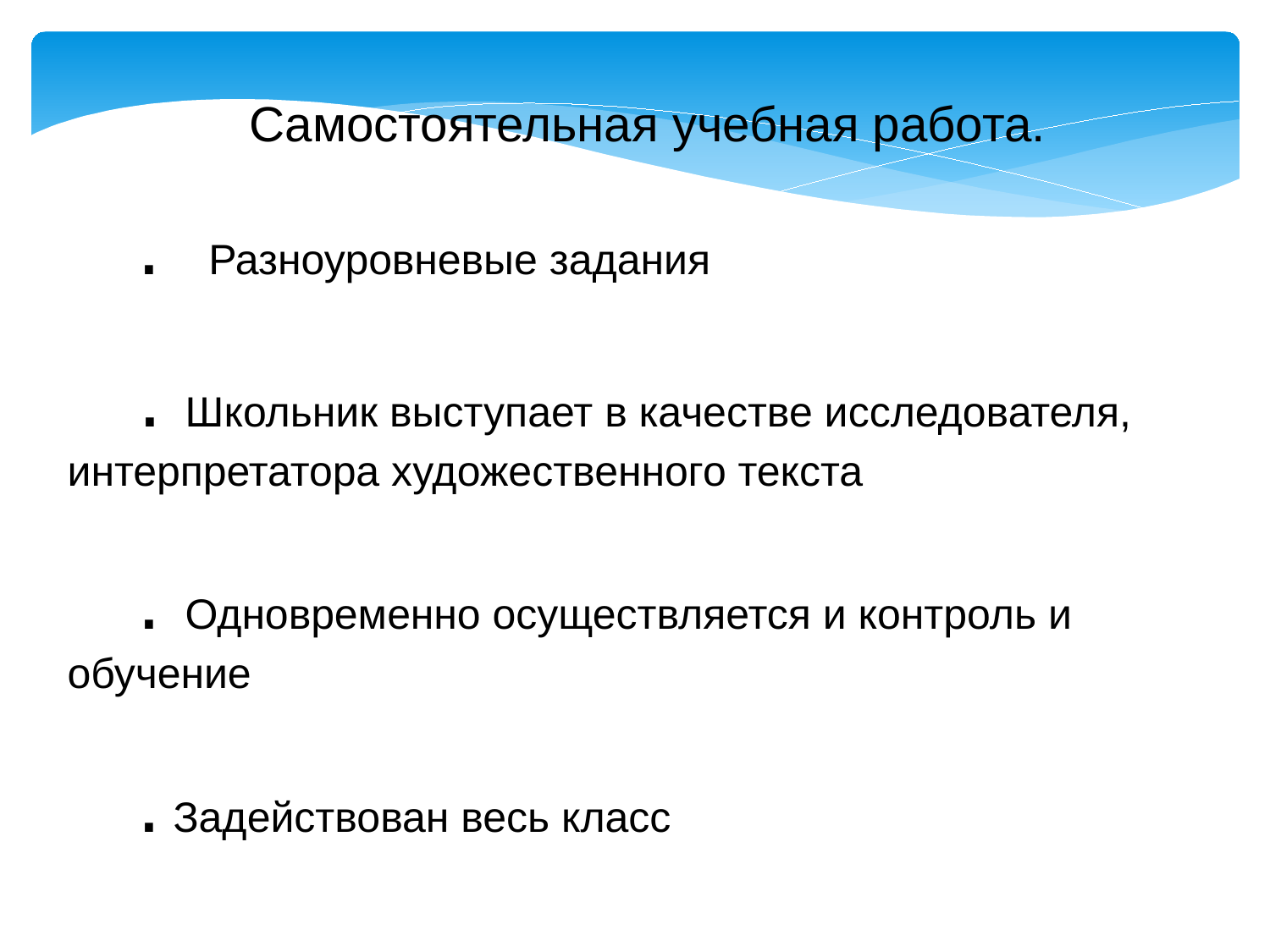

Самостоятельная учебная работа.

   .  Разноуровневые задания

    . Школьник выступает в качестве исследователя, интерпретатора художественного текста

   . Одновременно осуществляется и контроль и обучение

   . Задействован весь класс